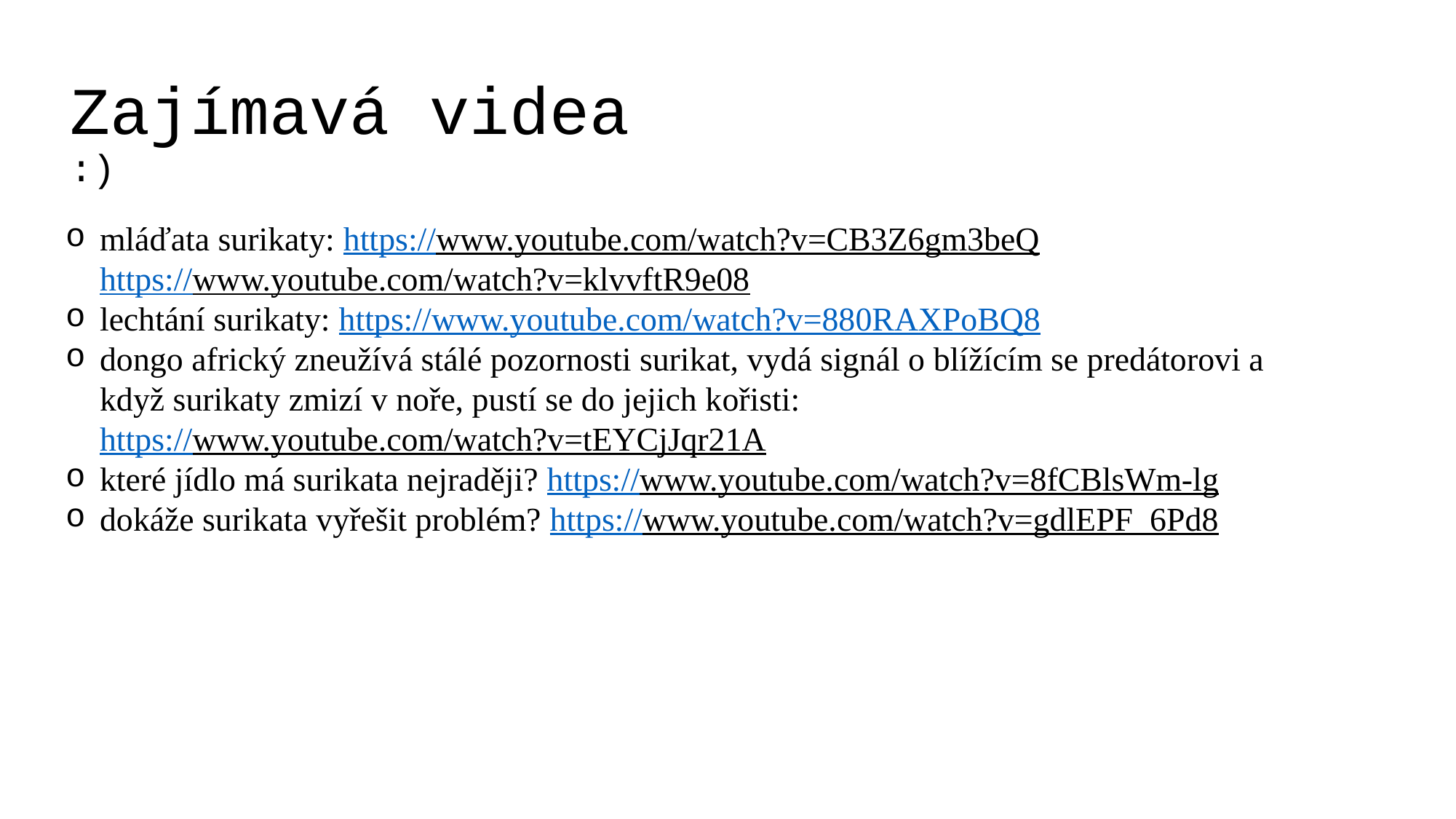

# Zajímavá videa :)
mláďata surikaty: https://www.youtube.com/watch?v=CB3Z6gm3beQ
https://www.youtube.com/watch?v=klvvftR9e08
lechtání surikaty: https://www.youtube.com/watch?v=880RAXPoBQ8
dongo africký zneužívá stálé pozornosti surikat, vydá signál o blížícím se predátorovi a když surikaty zmizí v noře, pustí se do jejich kořisti:
https://www.youtube.com/watch?v=tEYCjJqr21A
které jídlo má surikata nejraději? https://www.youtube.com/watch?v=8fCBlsWm-lg
dokáže surikata vyřešit problém? https://www.youtube.com/watch?v=gdlEPF_6Pd8